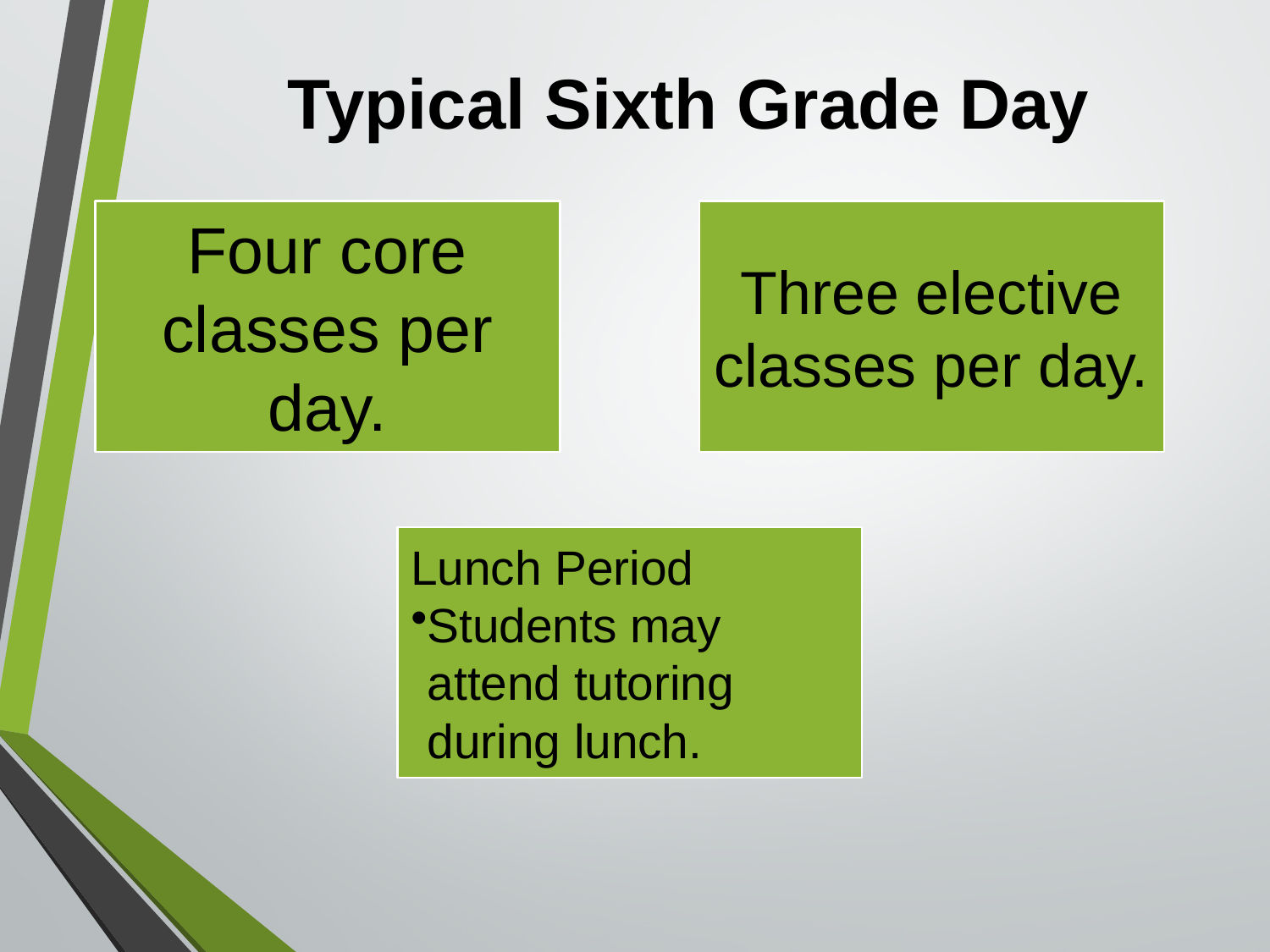

# Typical Sixth Grade Day
Four core classes per day.
Three elective classes per day.
Lunch Period
Students may attend tutoring during lunch.